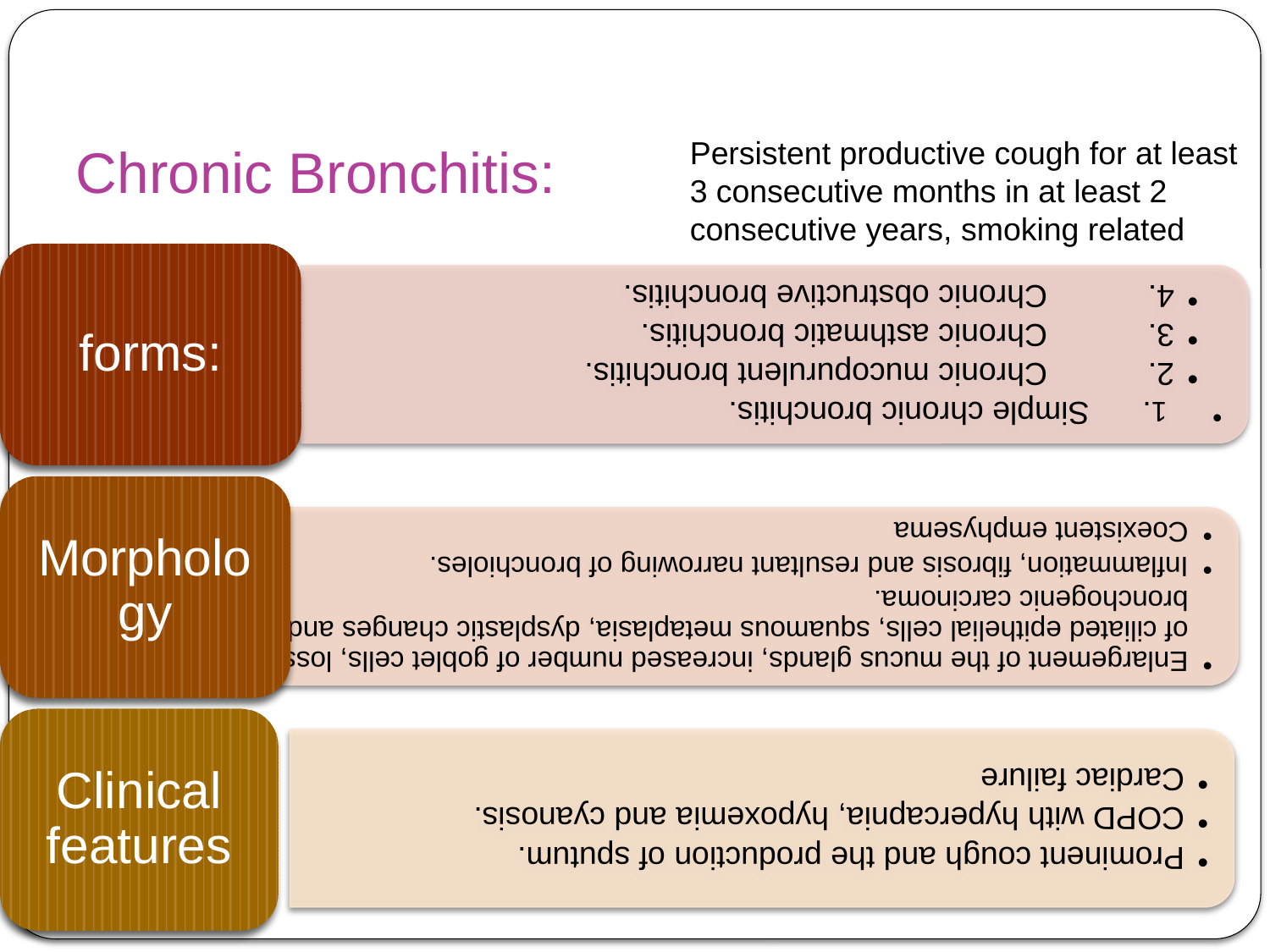

# Chronic Bronchitis:
Persistent productive cough for at least 3 consecutive months in at least 2 consecutive years, smoking related
    1.      Simple chronic bronchitis.
2.	Chronic mucopurulent bronchitis.
3.	Chronic asthmatic bronchitis.
4.	Chronic obstructive bronchitis.
forms:
Enlargement of the mucus glands, increased number of goblet cells, loss of ciliated epithelial cells, squamous metaplasia, dysplastic changes and bronchogenic carcinoma.
Inflammation, fibrosis and resultant narrowing of bronchioles.
Coexistent emphysema
Morphology
Prominent cough and the production of sputum.
COPD with hypercapnia, hypoxemia and cyanosis.
Cardiac failure
Clinical features